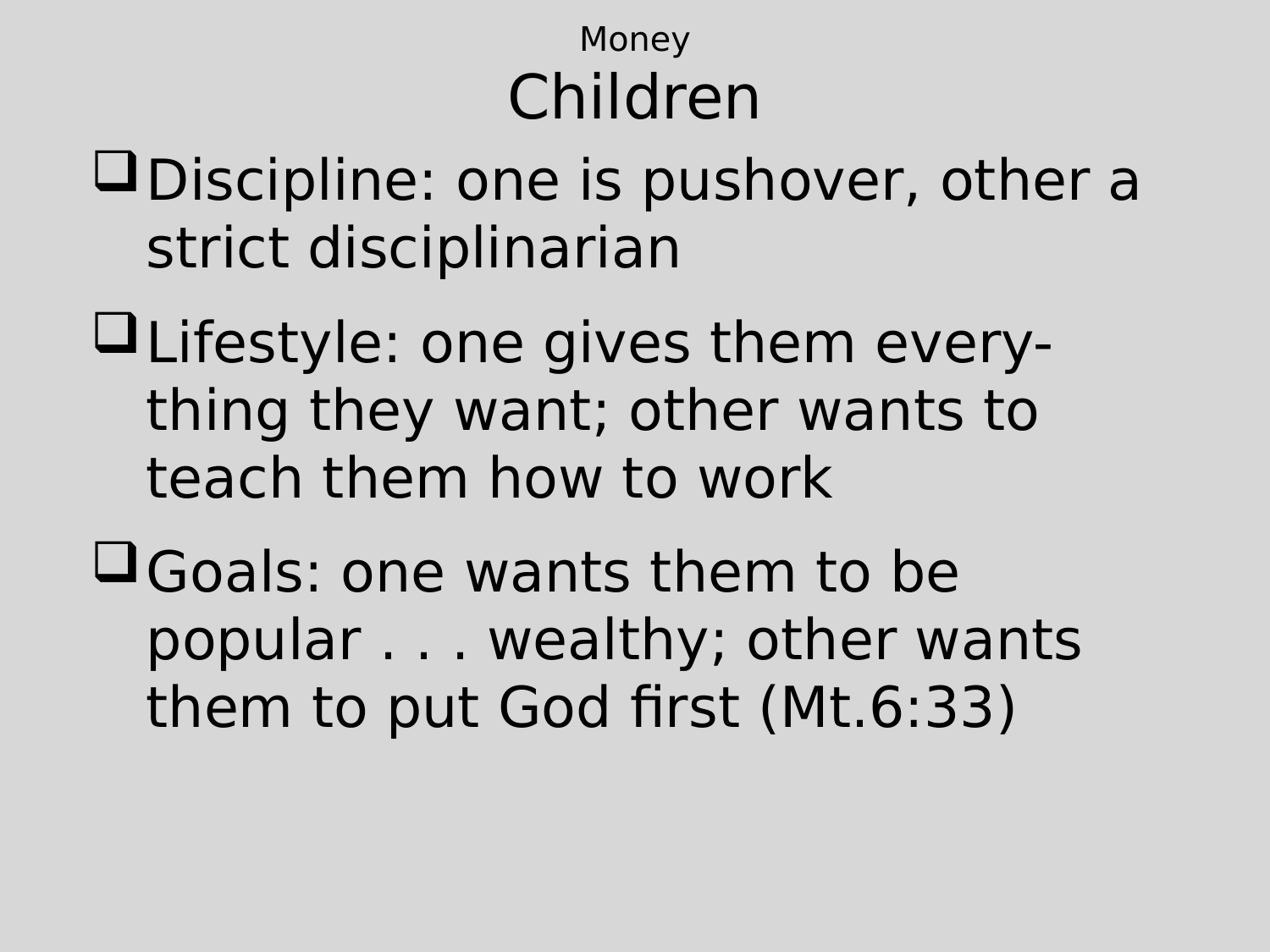

# Money Children
Discipline: one is pushover, other a strict disciplinarian
Lifestyle: one gives them every-thing they want; other wants to teach them how to work
Goals: one wants them to be popular . . . wealthy; other wants them to put God first (Mt.6:33)